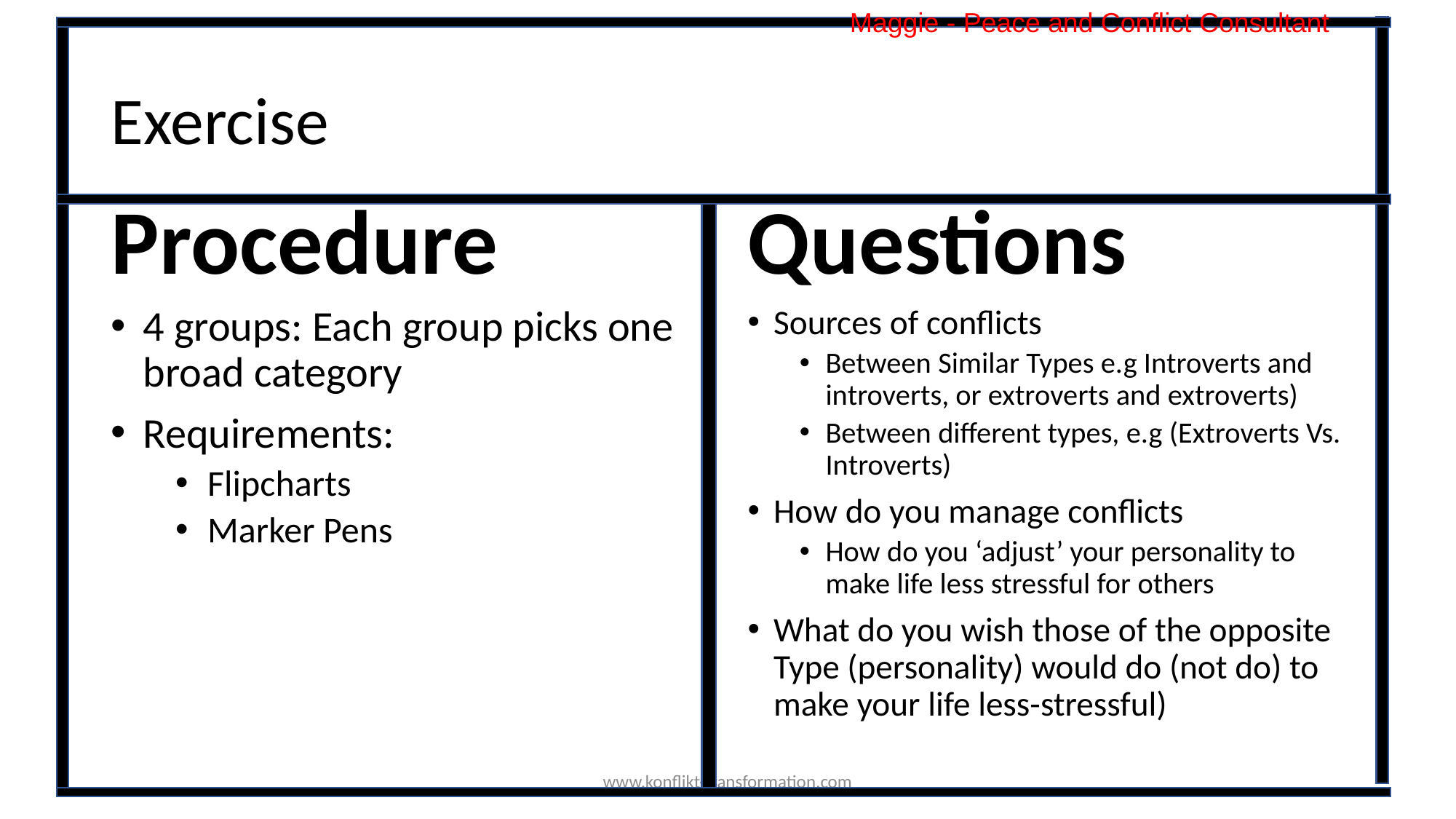

Maggie - Peace and Conflict Consultant

# Exercise

Procedure
Questions
4 groups: Each group picks one broad category
Requirements:
Flipcharts
Marker Pens
Sources of conflicts
Between Similar Types e.g Introverts and introverts, or extroverts and extroverts)
Between different types, e.g (Extroverts Vs. Introverts)
How do you manage conflicts
How do you ‘adjust’ your personality to make life less stressful for others
What do you wish those of the opposite Type (personality) would do (not do) to make your life less-stressful)

www.konflikt-transformation.com